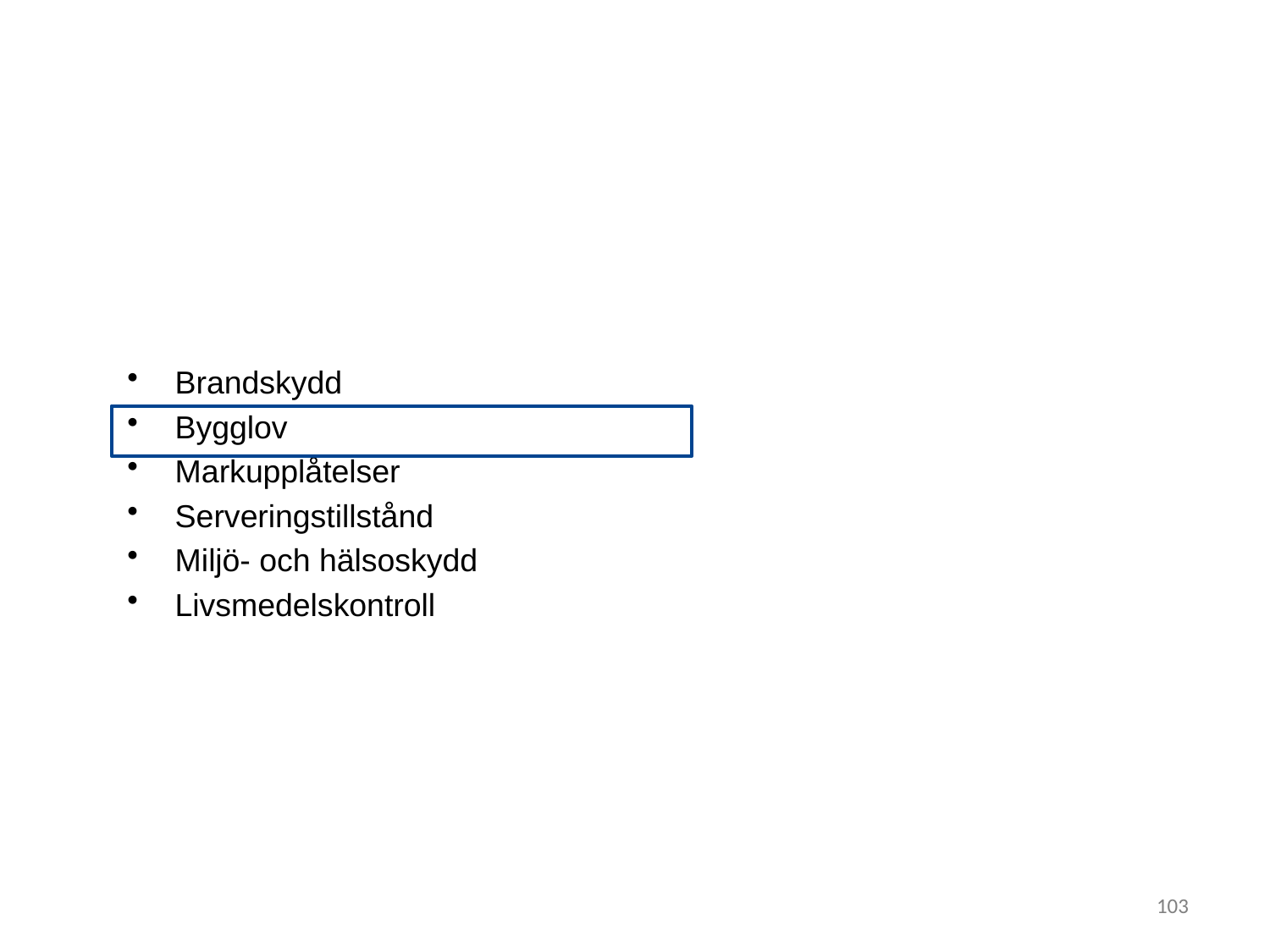

Verksamhetsområden

Brandskydd
Bygglov
Markupplåtelser
Serveringstillstånd
Miljö- och hälsoskydd
Livsmedelskontroll

103